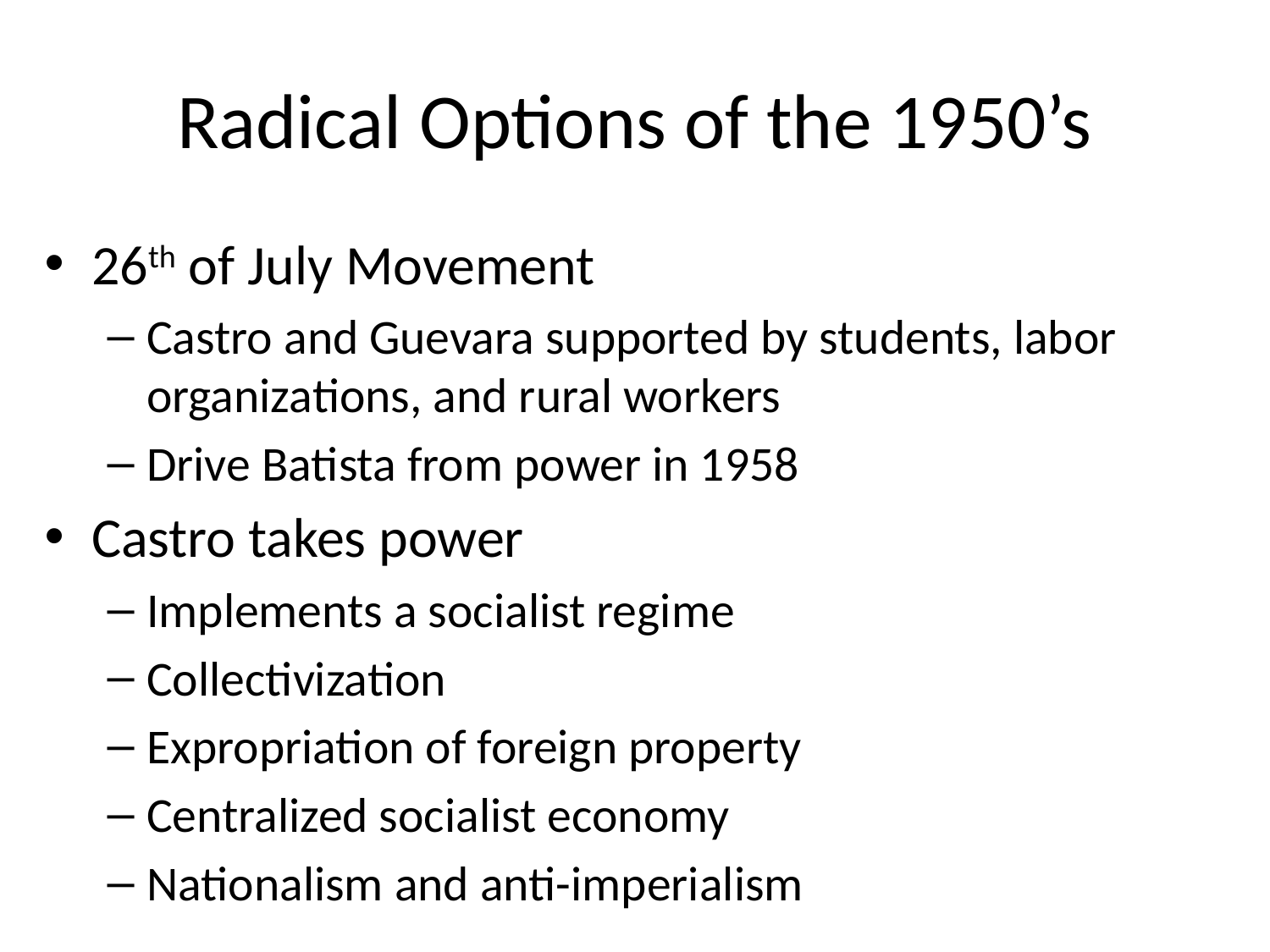

# Radical Options of the 1950’s
26th of July Movement
Castro and Guevara supported by students, labor organizations, and rural workers
Drive Batista from power in 1958
Castro takes power
Implements a socialist regime
Collectivization
Expropriation of foreign property
Centralized socialist economy
Nationalism and anti-imperialism